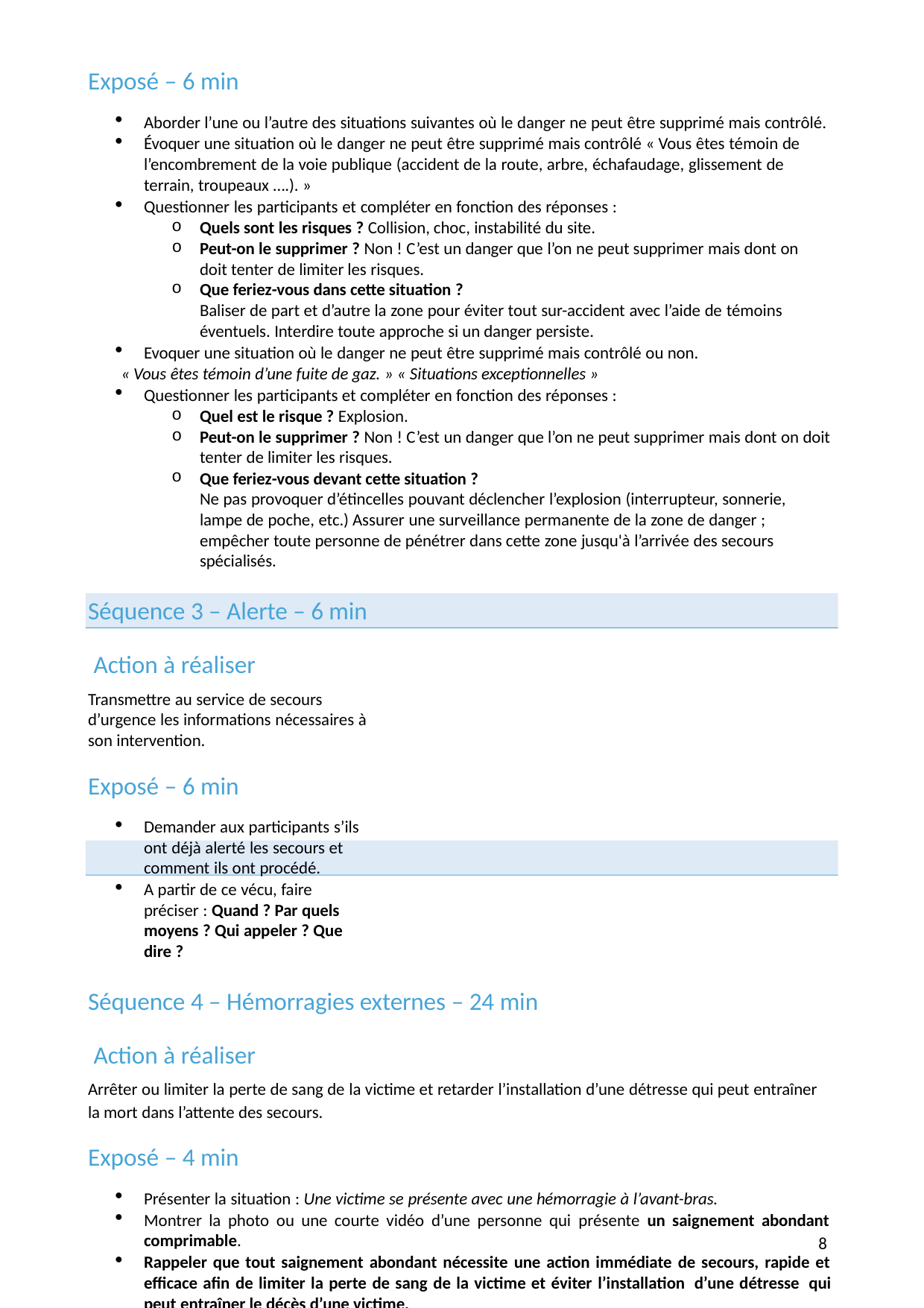

Exposé – 6 min
Aborder l’une ou l’autre des situations suivantes où le danger ne peut être supprimé mais contrôlé.
Évoquer une situation où le danger ne peut être supprimé mais contrôlé « Vous êtes témoin de  l’encombrement de la voie publique (accident de la route, arbre, échafaudage, glissement de
terrain, troupeaux ….). »
Questionner les participants et compléter en fonction des réponses :
Quels sont les risques ? Collision, choc, instabilité du site.
Peut-on le supprimer ? Non ! C’est un danger que l’on ne peut supprimer mais dont on  doit tenter de limiter les risques.
Que feriez-vous dans cette situation ?
Baliser de part et d’autre la zone pour éviter tout sur-accident avec l’aide de témoins  éventuels. Interdire toute approche si un danger persiste.
Evoquer une situation où le danger ne peut être supprimé mais contrôlé ou non.
« Vous êtes témoin d’une fuite de gaz. » « Situations exceptionnelles »
Questionner les participants et compléter en fonction des réponses :
Quel est le risque ? Explosion.
Peut-on le supprimer ? Non ! C’est un danger que l’on ne peut supprimer mais dont on doit  tenter de limiter les risques.
Que feriez-vous devant cette situation ?
Ne pas provoquer d’étincelles pouvant déclencher l’explosion (interrupteur, sonnerie,  lampe de poche, etc.) Assurer une surveillance permanente de la zone de danger ;  empêcher toute personne de pénétrer dans cette zone jusqu'à l’arrivée des secours  spécialisés.
Séquence 3 – Alerte – 6 min  Action à réaliser
Transmettre au service de secours d’urgence les informations nécessaires à son intervention.

Exposé – 6 min
Demander aux participants s’ils ont déjà alerté les secours et comment ils ont procédé.
A partir de ce vécu, faire préciser : Quand ? Par quels moyens ? Qui appeler ? Que dire ?
Séquence 4 – Hémorragies externes – 24 min  Action à réaliser
Arrêter ou limiter la perte de sang de la victime et retarder l’installation d’une détresse qui peut entraîner  la mort dans l’attente des secours.

Exposé – 4 min
Présenter la situation : Une victime se présente avec une hémorragie à l’avant-bras.
Montrer la photo ou une courte vidéo d’une personne qui présente un saignement abondant  comprimable.
Rappeler que tout saignement abondant nécessite une action immédiate de secours, rapide et  efficace afin de limiter la perte de sang de la victime et éviter l’installation d’une détresse qui  peut entraîner le décès d’une victime.
Insister sur le fait que, dans cette situation d’urgence, la réalisation des gestes de secours prime sur  l’alerte. Cette dernière est alors réalisée après avoir pratiqué les gestes de premiers secours, si le

8